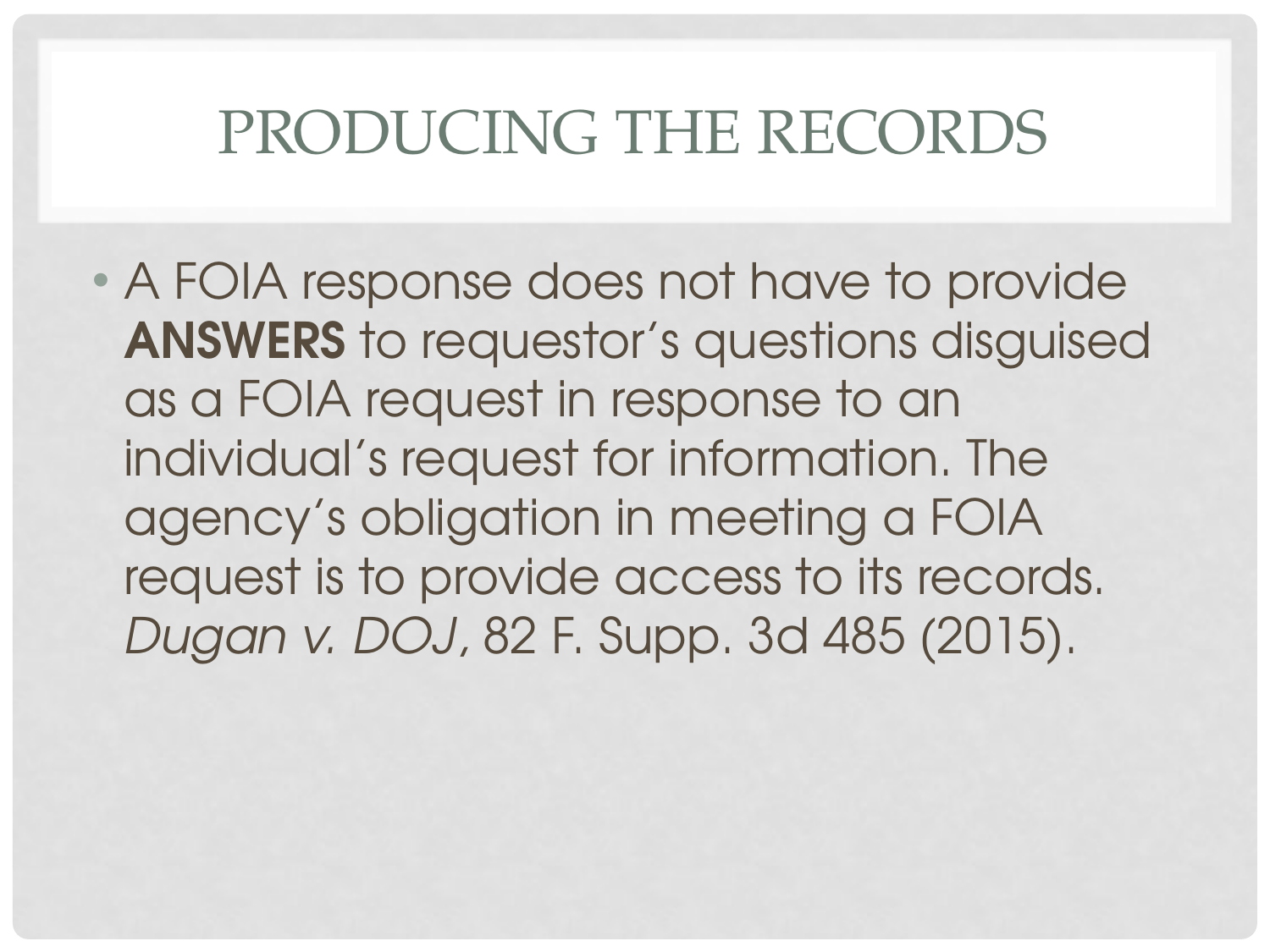

# PRODUCING THE RECORDs
A FOIA response does not have to provide ANSWERS to requestor’s questions disguised as a FOIA request in response to an individual’s request for information. The agency’s obligation in meeting a FOIA request is to provide access to its records. Dugan v. DOJ, 82 F. Supp. 3d 485 (2015).